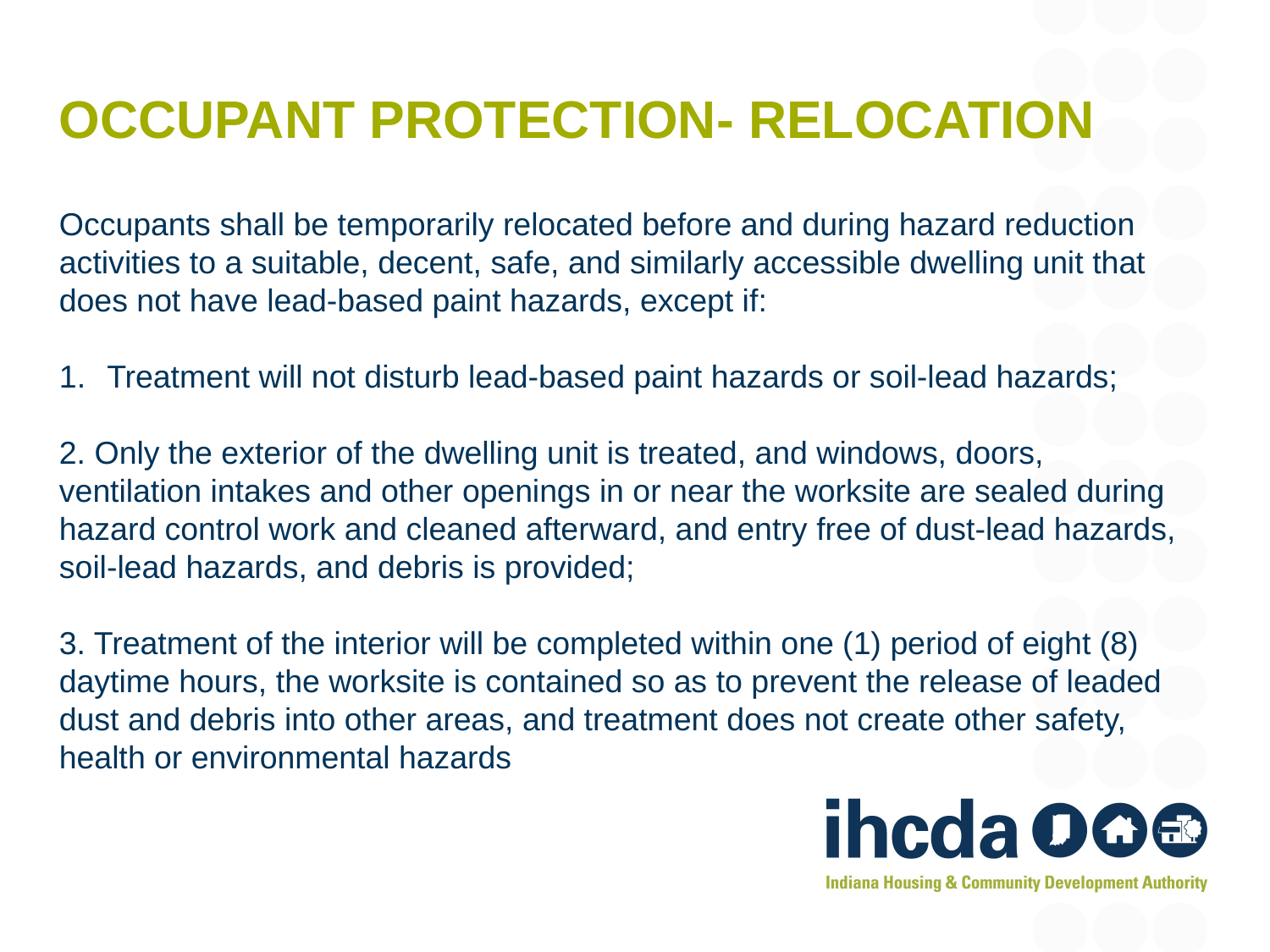

# Occupant protection- Relocation
Occupants shall be temporarily relocated before and during hazard reduction activities to a suitable, decent, safe, and similarly accessible dwelling unit that does not have lead-based paint hazards, except if:

Treatment will not disturb lead-based paint hazards or soil-lead hazards;

2. Only the exterior of the dwelling unit is treated, and windows, doors,     ventilation intakes and other openings in or near the worksite are sealed during hazard control work and cleaned afterward, and entry free of dust-lead hazards, soil-lead hazards, and debris is provided;

3. Treatment of the interior will be completed within one (1) period of eight (8) daytime hours, the worksite is contained so as to prevent the release of leaded dust and debris into other areas, and treatment does not create other safety, health or environmental hazards